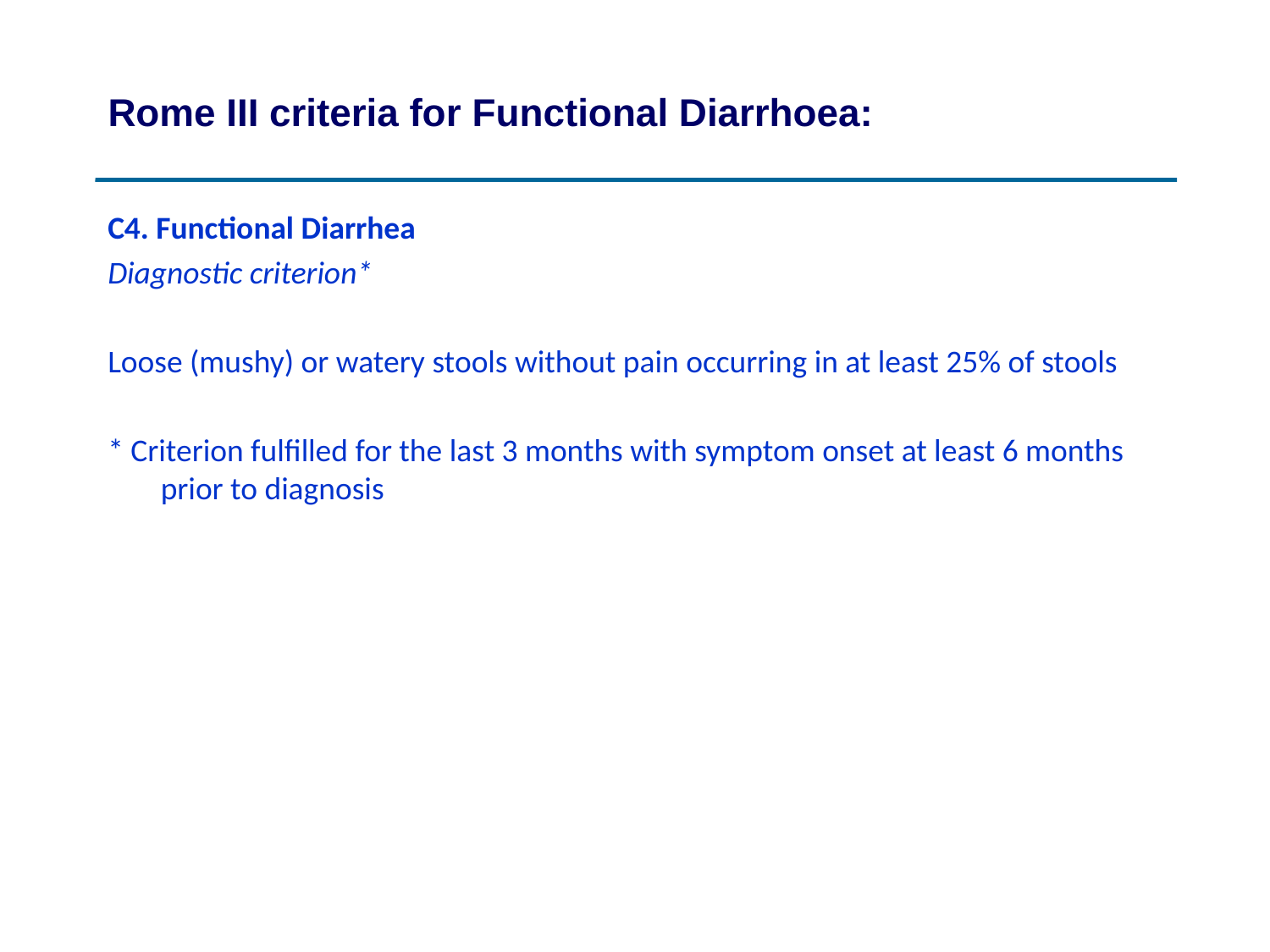

Rome III criteria for Functional Diarrhoea:
C4. Functional Diarrhea
Diagnostic criterion*

Loose (mushy) or watery stools without pain occurring in at least 25% of stools

* Criterion fulfilled for the last 3 months with symptom onset at least 6 months prior to diagnosis